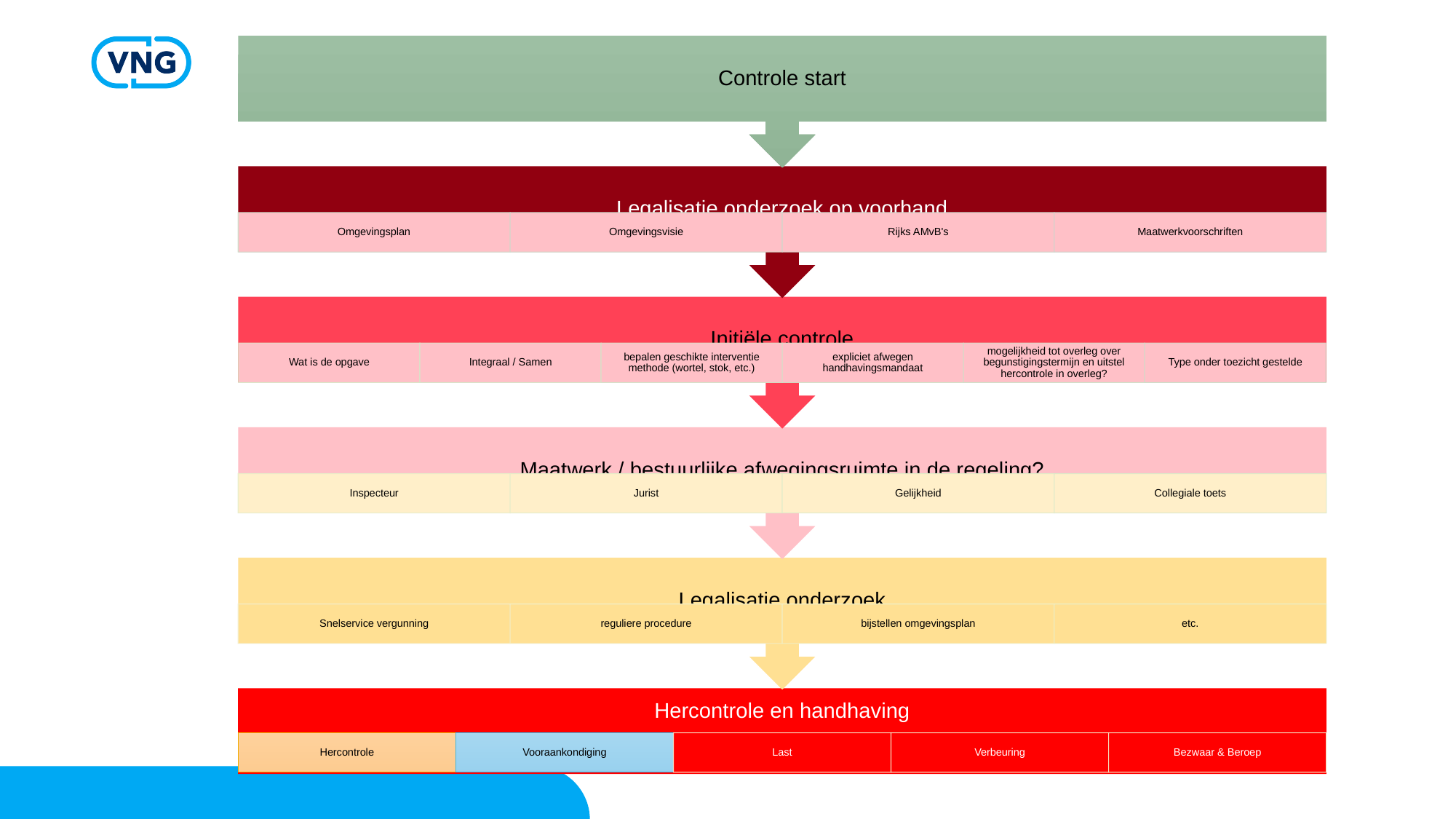

Hercontrole en handhaving
Hercontrole
Vooraankondiging
Last
Verbeuring
Bezwaar & Beroep
Legalisatie onderzoek
Snelservice vergunning
reguliere procedure
bijstellen omgevingsplan
etc.
Maatwerk / bestuurlijke afwegingsruimte in de regeling?
Inspecteur
Jurist
Gelijkheid
Collegiale toets
Initiële controle
Wat is de opgave
Integraal / Samen
bepalen geschikte interventie methode (wortel, stok, etc.)
expliciet afwegen handhavingsmandaat
mogelijkheid tot overleg over begunstigingstermijn en uitstel hercontrole in overleg?
Type onder toezicht gestelde
Legalisatie onderzoek op voorhand
Omgevingsplan
Omgevingsvisie
Rijks AMvB's
Maatwerkvoorschriften
Controle start